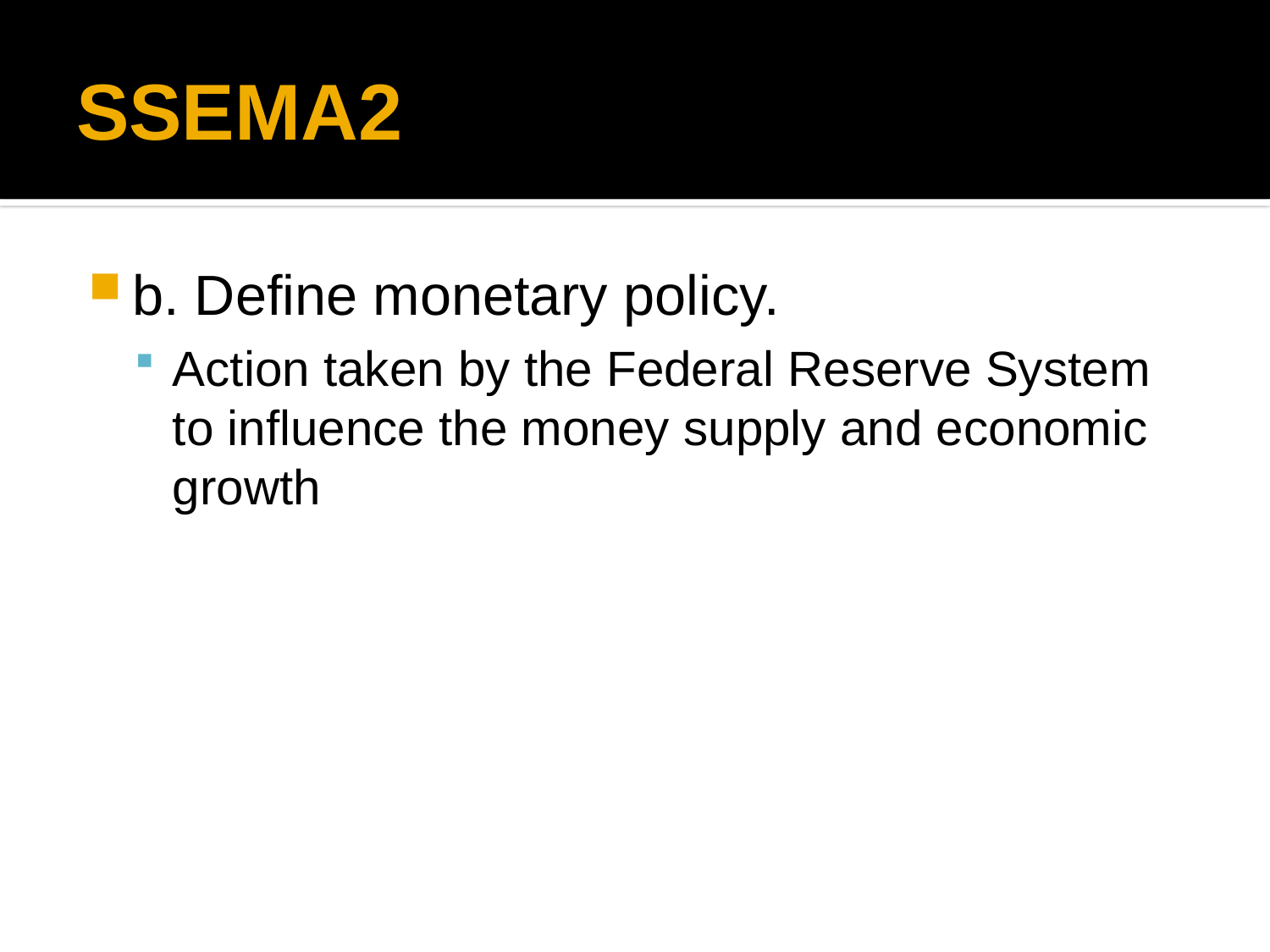

# SSEMA2
b. Define monetary policy.
Action taken by the Federal Reserve System to influence the money supply and economic growth